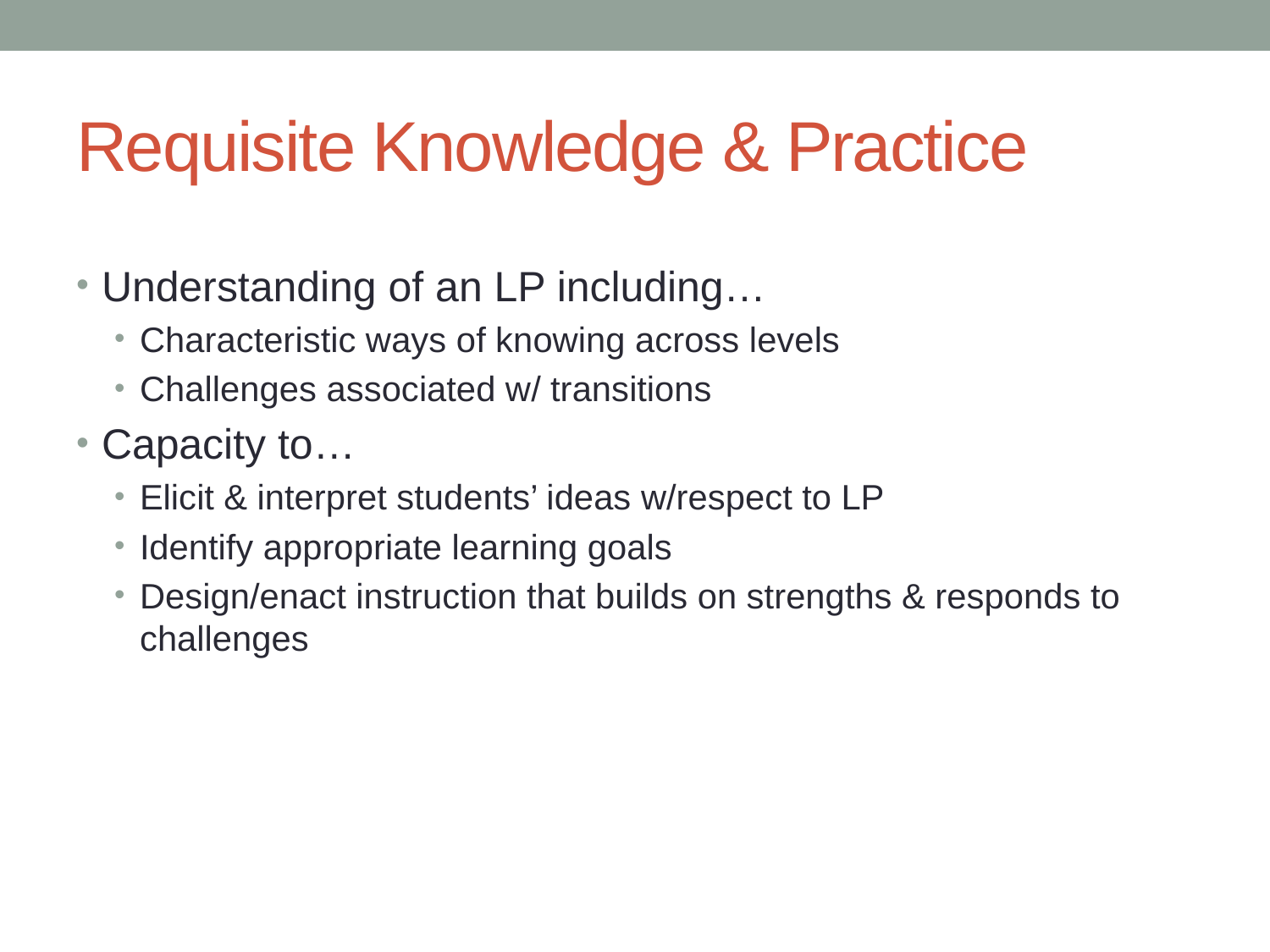

# Requisite Knowledge & Practice
Understanding of an LP including…
Characteristic ways of knowing across levels
Challenges associated w/ transitions
Capacity to…
Elicit & interpret students’ ideas w/respect to LP
Identify appropriate learning goals
Design/enact instruction that builds on strengths & responds to challenges